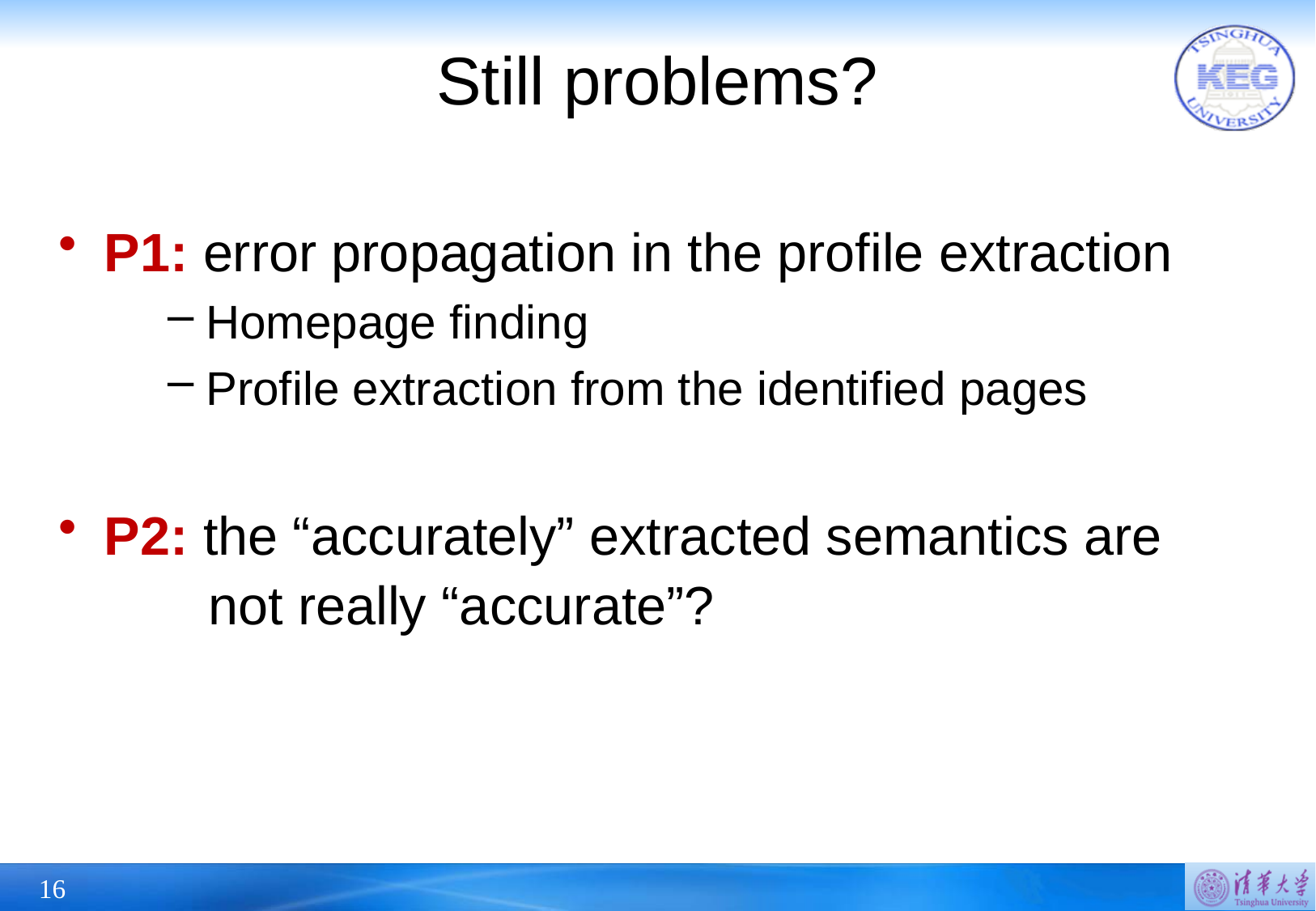

# Still problems?
P1: error propagation in the profile extraction
Homepage finding
Profile extraction from the identified pages

P2: the “accurately” extracted semantics are
          not really “accurate”?